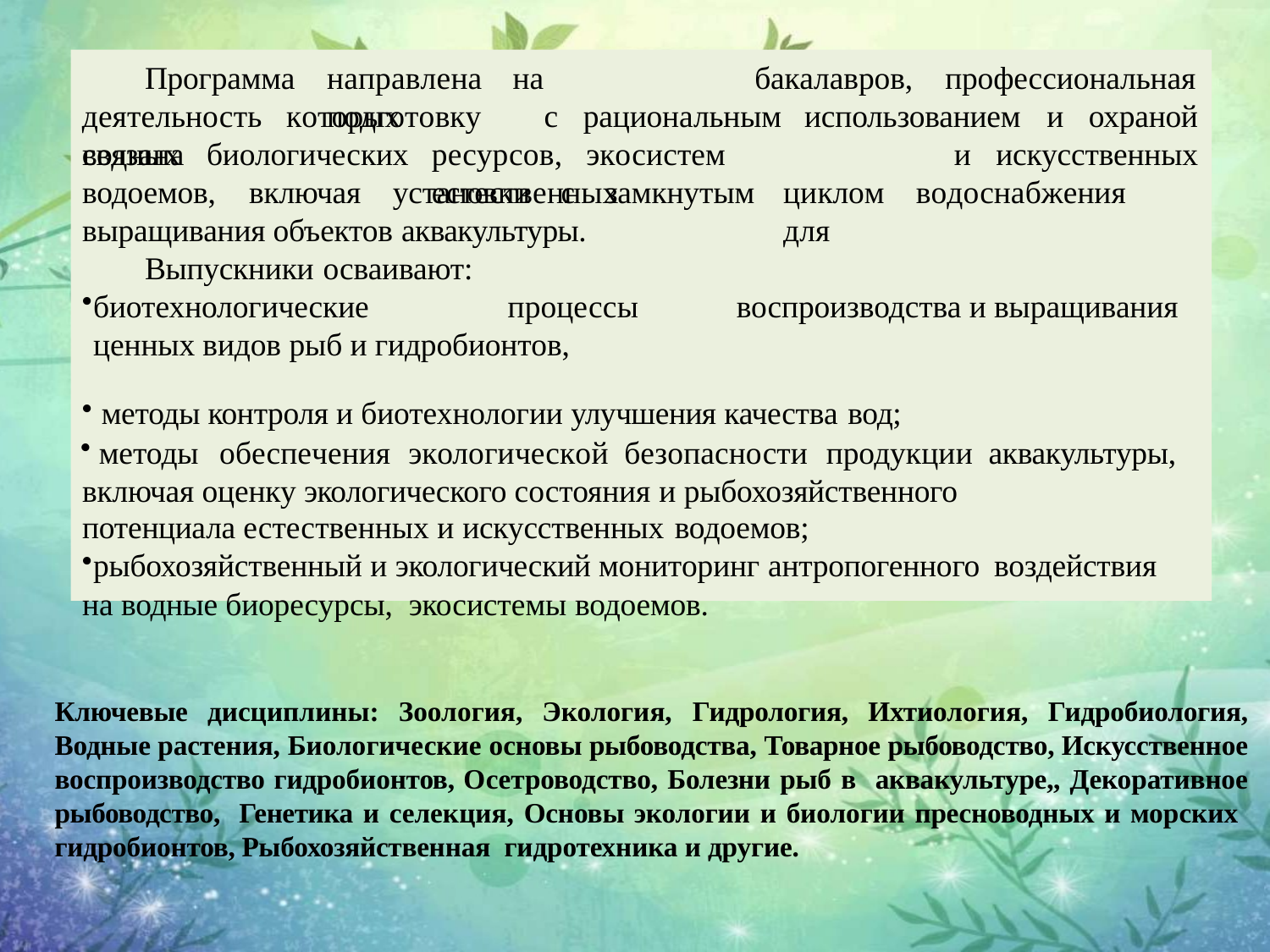

Программа
# направлена	на	подготовку
бакалавров,
профессиональная
деятельность	которых	связана
с	рациональным
использованием
и	охраной
водных	биологических
ресурсов,	экосистем	естественных
и	искусственных
водоемов,	включая	установки	с	замкнутым
циклом	водоснабжения	для
выращивания объектов аквакультуры.
Выпускники осваивают:
биотехнологические	процессы	 воспроизводства и выращивания ценных видов рыб и гидробионтов,
 методы контроля и биотехнологии улучшения качества вод;
 методы	обеспечения	экологической	безопасности	продукции  аквакультуры, включая оценку экологического состояния и рыбохозяйственного
потенциала естественных и искусственных водоемов;
рыбохозяйственный и экологический мониторинг антропогенного воздействия
на водные биоресурсы,  экосистемы водоемов.
Ключевые дисциплины: Зоология, Экология, Гидрология, Ихтиология, Гидробиология, Водные растения, Биологические основы рыбоводства, Товарное рыбоводство, Искусственное воспроизводство гидробионтов, Осетроводство, Болезни рыб в  аквакультуре,, Декоративное рыбоводство,  Генетика и селекция, Основы экологии и биологии пресноводных и морских  гидробионтов, Рыбохозяйственная  гидротехника и другие.